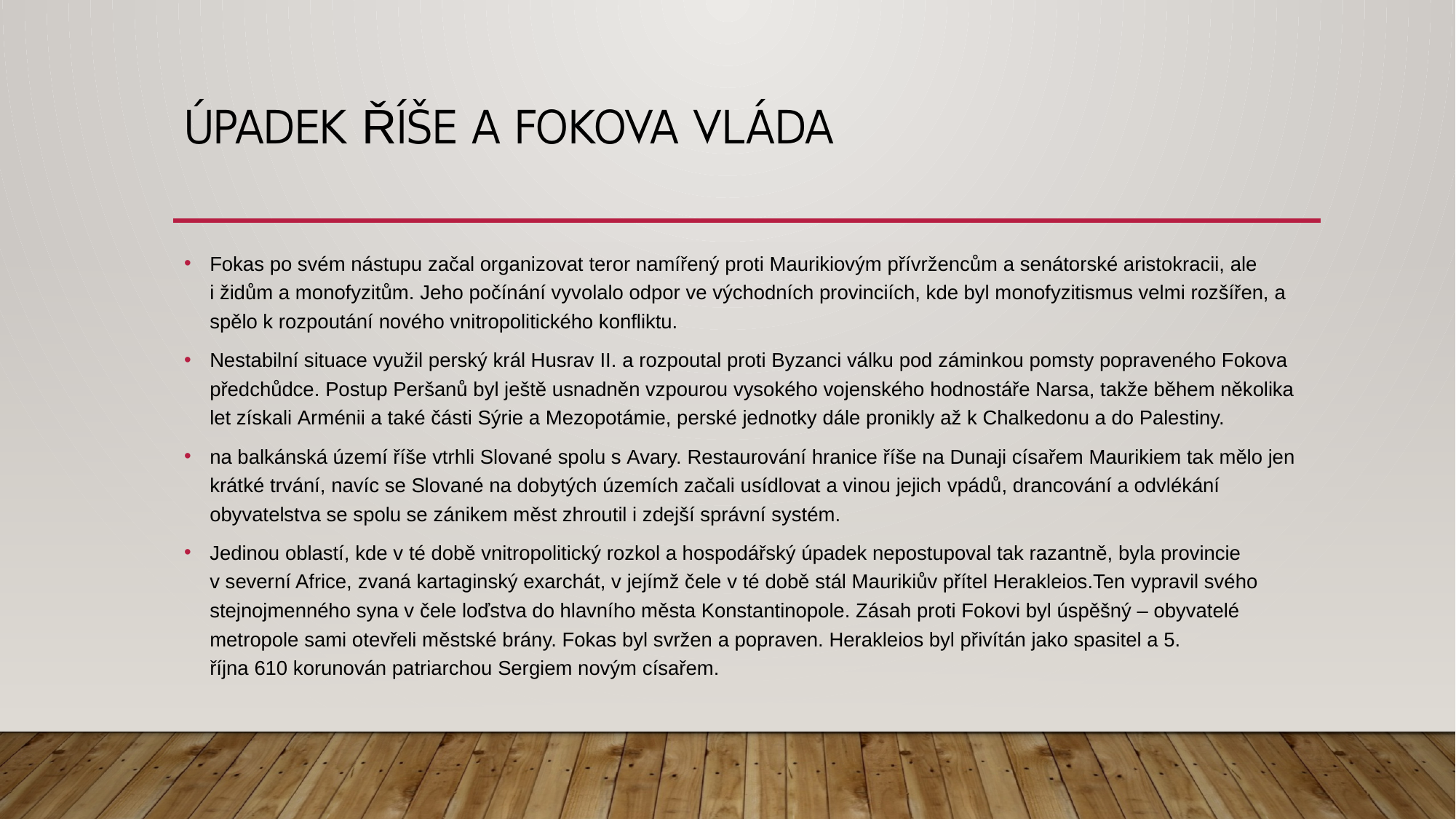

# úpadek říše a fokova vláda
Fokas po svém nástupu začal organizovat teror namířený proti Maurikiovým přívržencům a senátorské aristokracii, ale i židům a monofyzitům. Jeho počínání vyvolalo odpor ve východních provinciích, kde byl monofyzitismus velmi rozšířen, a spělo k rozpoutání nového vnitropolitického konfliktu.
Nestabilní situace využil perský král Husrav II. a rozpoutal proti Byzanci válku pod záminkou pomsty popraveného Fokova předchůdce. Postup Peršanů byl ještě usnadněn vzpourou vysokého vojenského hodnostáře Narsa, takže během několika let získali Arménii a také části Sýrie a Mezopotámie, perské jednotky dále pronikly až k Chalkedonu a do Palestiny.
na balkánská území říše vtrhli Slované spolu s Avary. Restaurování hranice říše na Dunaji císařem Maurikiem tak mělo jen krátké trvání, navíc se Slované na dobytých územích začali usídlovat a vinou jejich vpádů, drancování a odvlékání obyvatelstva se spolu se zánikem měst zhroutil i zdejší správní systém.
Jedinou oblastí, kde v té době vnitropolitický rozkol a hospodářský úpadek nepostupoval tak razantně, byla provincie v severní Africe, zvaná kartaginský exarchát, v jejímž čele v té době stál Maurikiův přítel Herakleios.Ten vypravil svého stejnojmenného syna v čele loďstva do hlavního města Konstantinopole. Zásah proti Fokovi byl úspěšný – obyvatelé metropole sami otevřeli městské brány. Fokas byl svržen a popraven. Herakleios byl přivítán jako spasitel a 5. října 610 korunován patriarchou Sergiem novým císařem.